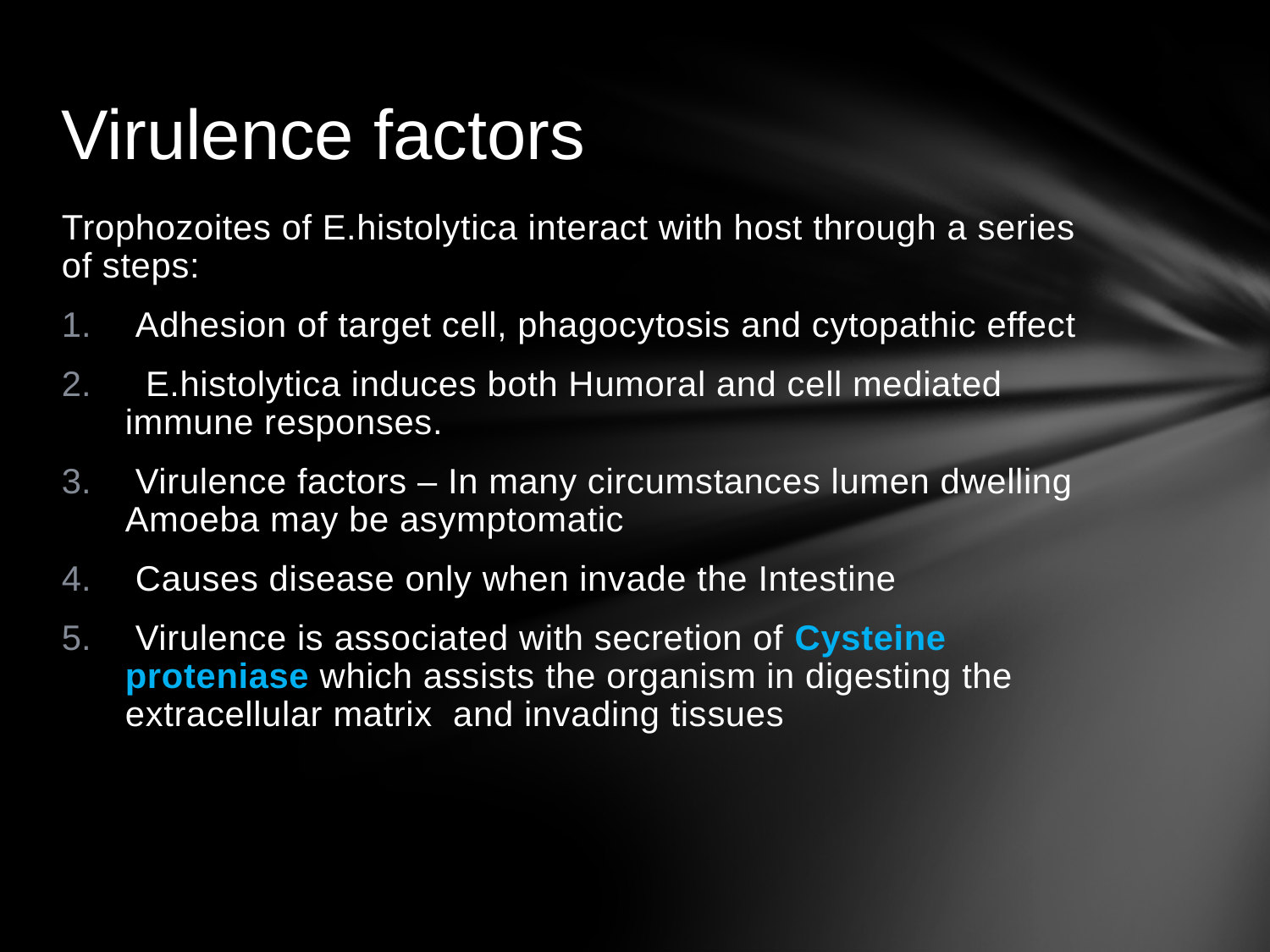

# Virulence factors
Trophozoites of E.histolytica interact with host through a series of steps:
 Adhesion of target cell, phagocytosis and cytopathic effect
  E.histolytica induces both Humoral and cell mediated immune responses.
 Virulence factors – In many circumstances lumen dwelling Amoeba may be asymptomatic
 Causes disease only when invade the Intestine
 Virulence is associated with secretion of Cysteine proteniase which assists the organism in digesting the extracellular matrix  and invading tissues